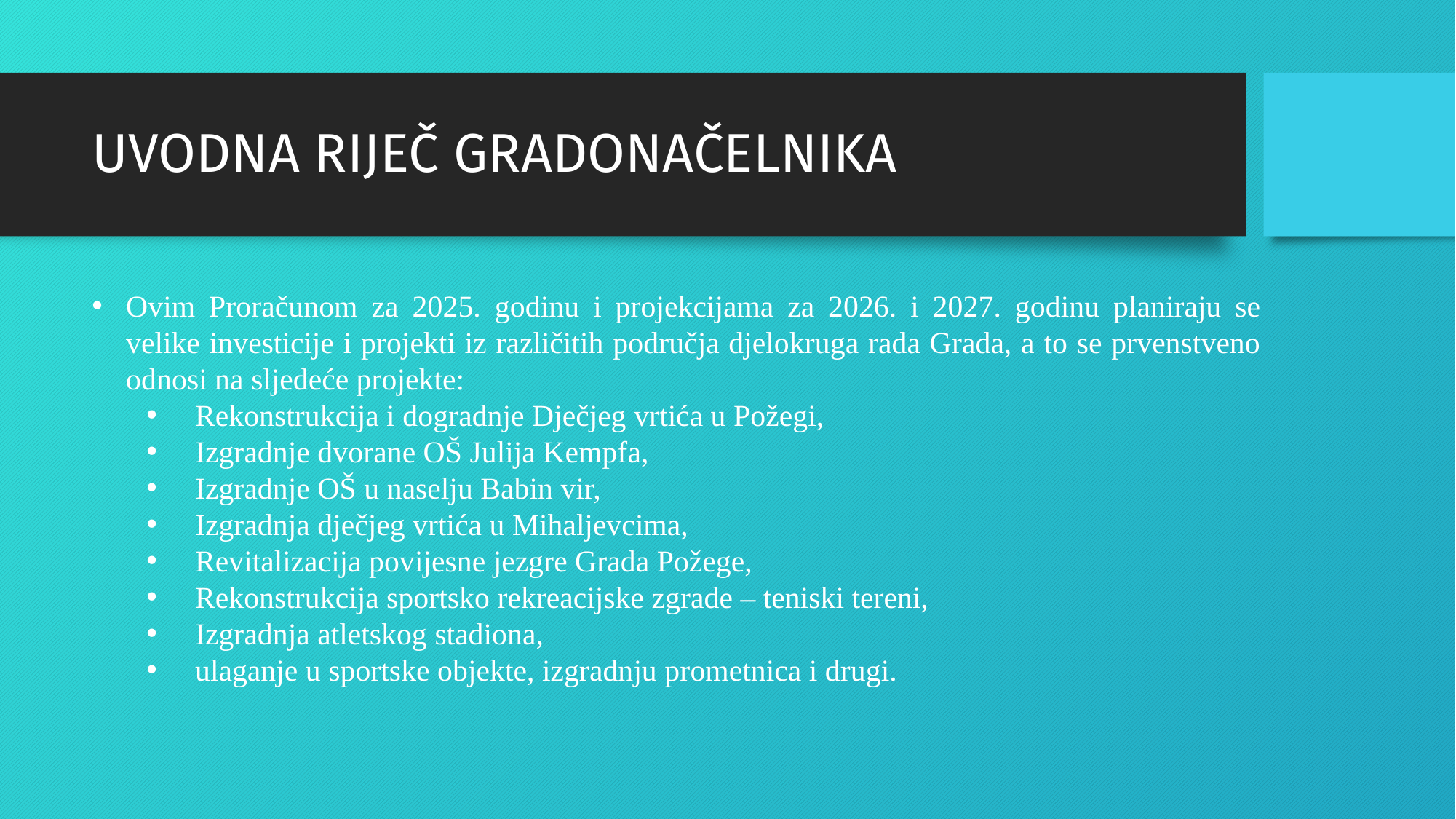

# UVODNA RIJEČ GRADONAČELNIKA
Ovim Proračunom za 2025. godinu i projekcijama za 2026. i 2027. godinu planiraju se velike investicije i projekti iz različitih područja djelokruga rada Grada, a to se prvenstveno odnosi na sljedeće projekte:
 Rekonstrukcija i dogradnje Dječjeg vrtića u Požegi,
 Izgradnje dvorane OŠ Julija Kempfa,
 Izgradnje OŠ u naselju Babin vir,
 Izgradnja dječjeg vrtića u Mihaljevcima,
 Revitalizacija povijesne jezgre Grada Požege,
 Rekonstrukcija sportsko rekreacijske zgrade – teniski tereni,
 Izgradnja atletskog stadiona,
 ulaganje u sportske objekte, izgradnju prometnica i drugi.